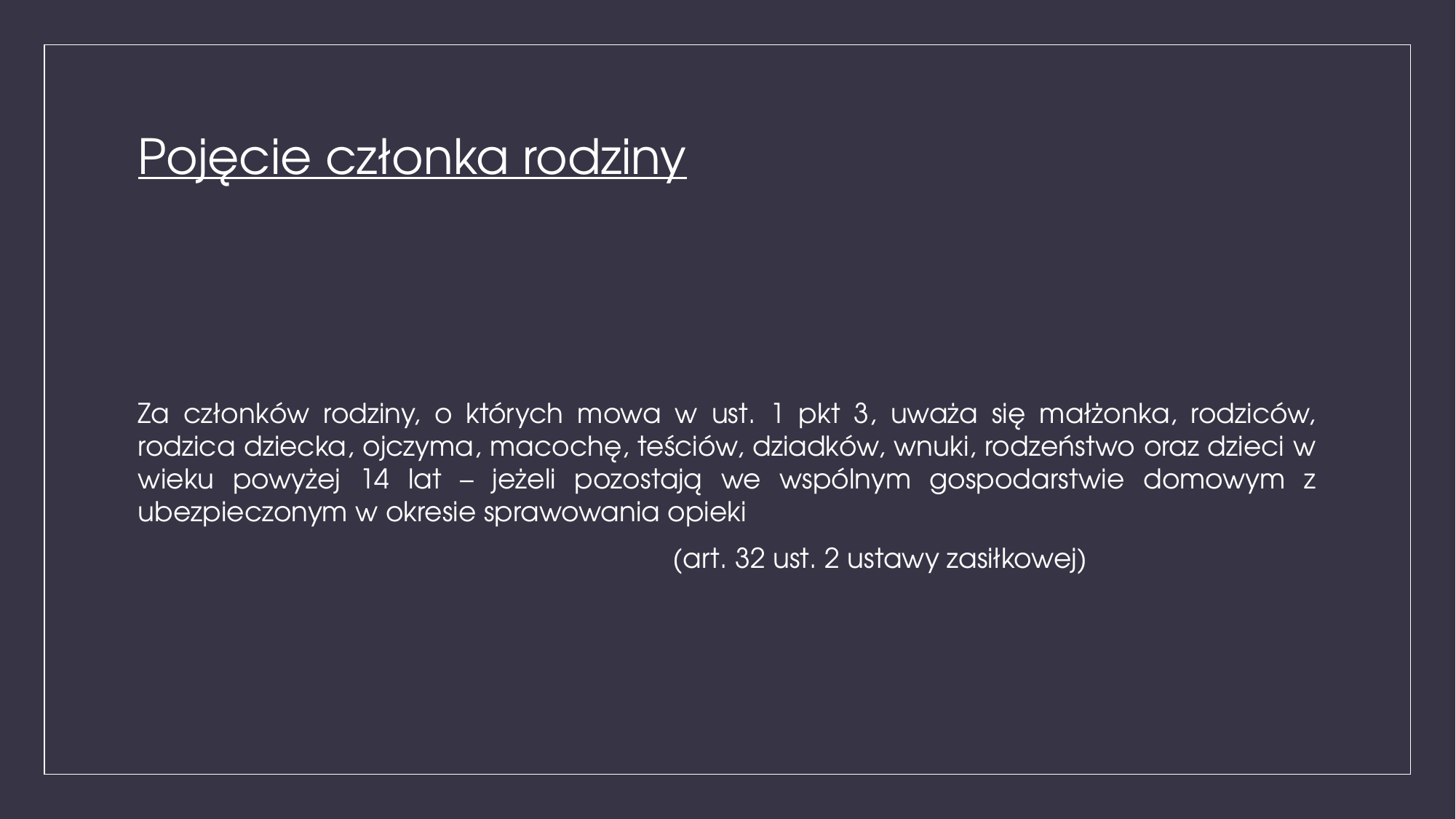

# Pojęcie członka rodziny

Za członków rodziny, o których mowa w ust. 1 pkt 3, uważa się małżonka, rodziców, rodzica dziecka, ojczyma, macochę, teściów, dziadków, wnuki, rodzeństwo oraz dzieci w wieku powyżej 14 lat – jeżeli pozostają we wspólnym gospodarstwie domowym z ubezpieczonym w okresie sprawowania opieki
                                                                      (art. 32 ust. 2 ustawy zasiłkowej)